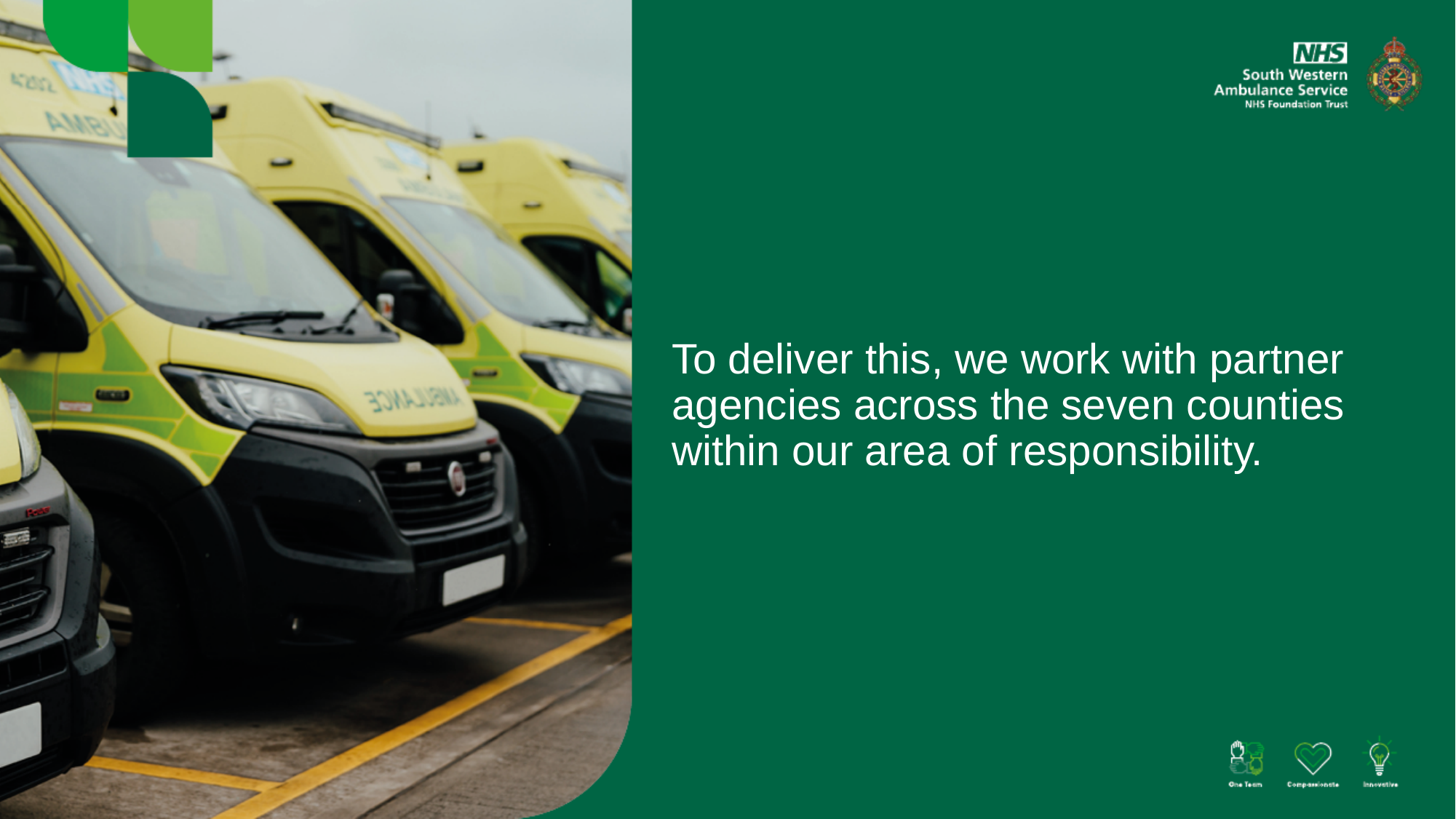

To deliver this, we work with partner agencies across the seven counties within our area of responsibility.